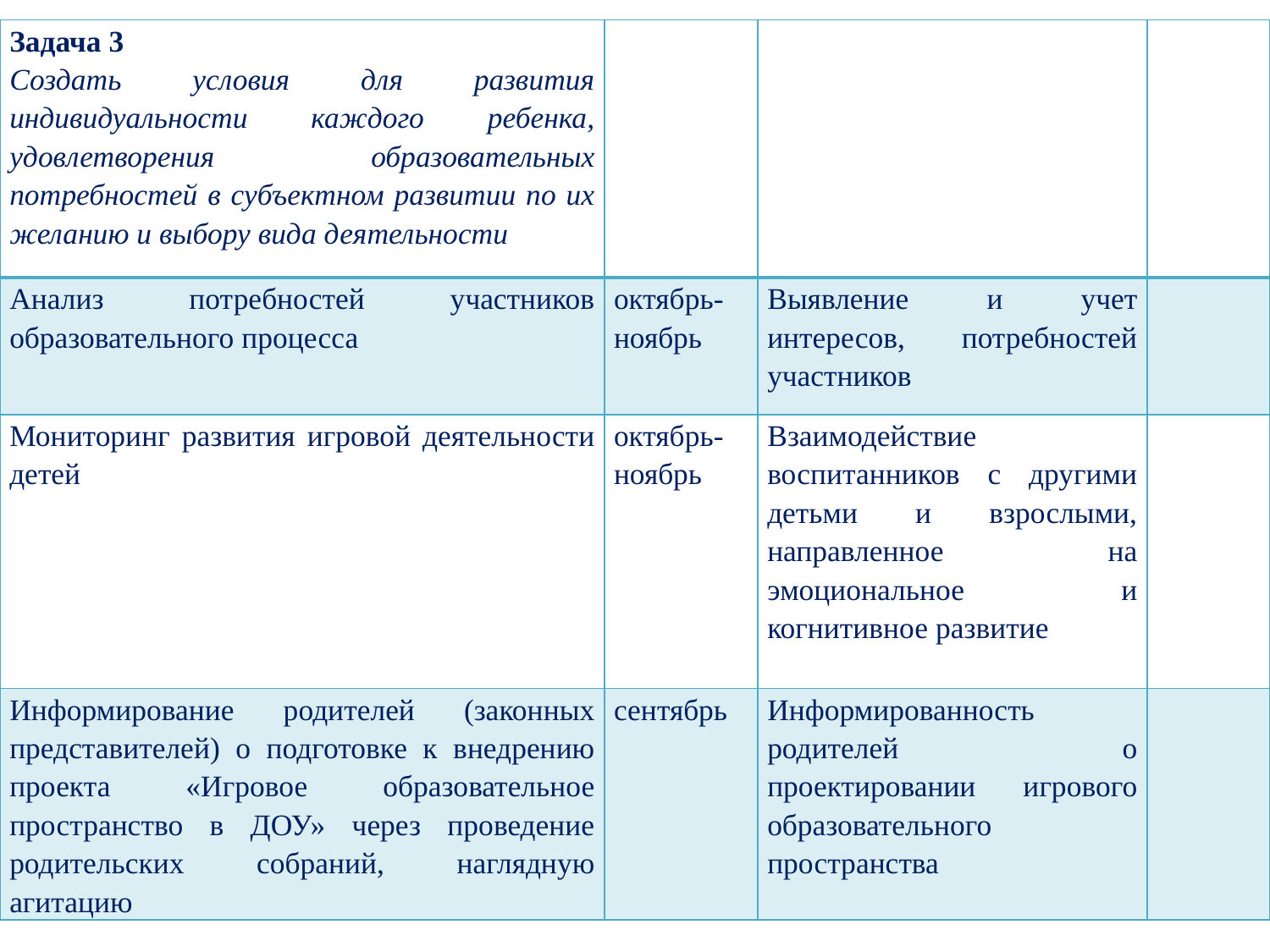

| Задача 3 Создать условия для развития индивидуальности каждого ребенка, удовлетворения образовательных потребностей в субъектном развитии по их желанию и выбору вида деятельности |  |  |  |
| --- | --- | --- | --- |
| Анализ потребностей участников образовательного процесса | октябрь-ноябрь | Выявление и учет интересов, потребностей участников |  |
| Мониторинг развития игровой деятельности детей | октябрь-ноябрь | Взаимодействие воспитанников с другими детьми и взрослыми, направленное на эмоциональное и когнитивное развитие |  |
| Информирование родителей (законных представителей) о подготовке к внедрению проекта «Игровое образовательное пространство в ДОУ» через проведение родительских собраний, наглядную агитацию | сентябрь | Информированность родителей о проектировании игрового образовательного пространства |  |